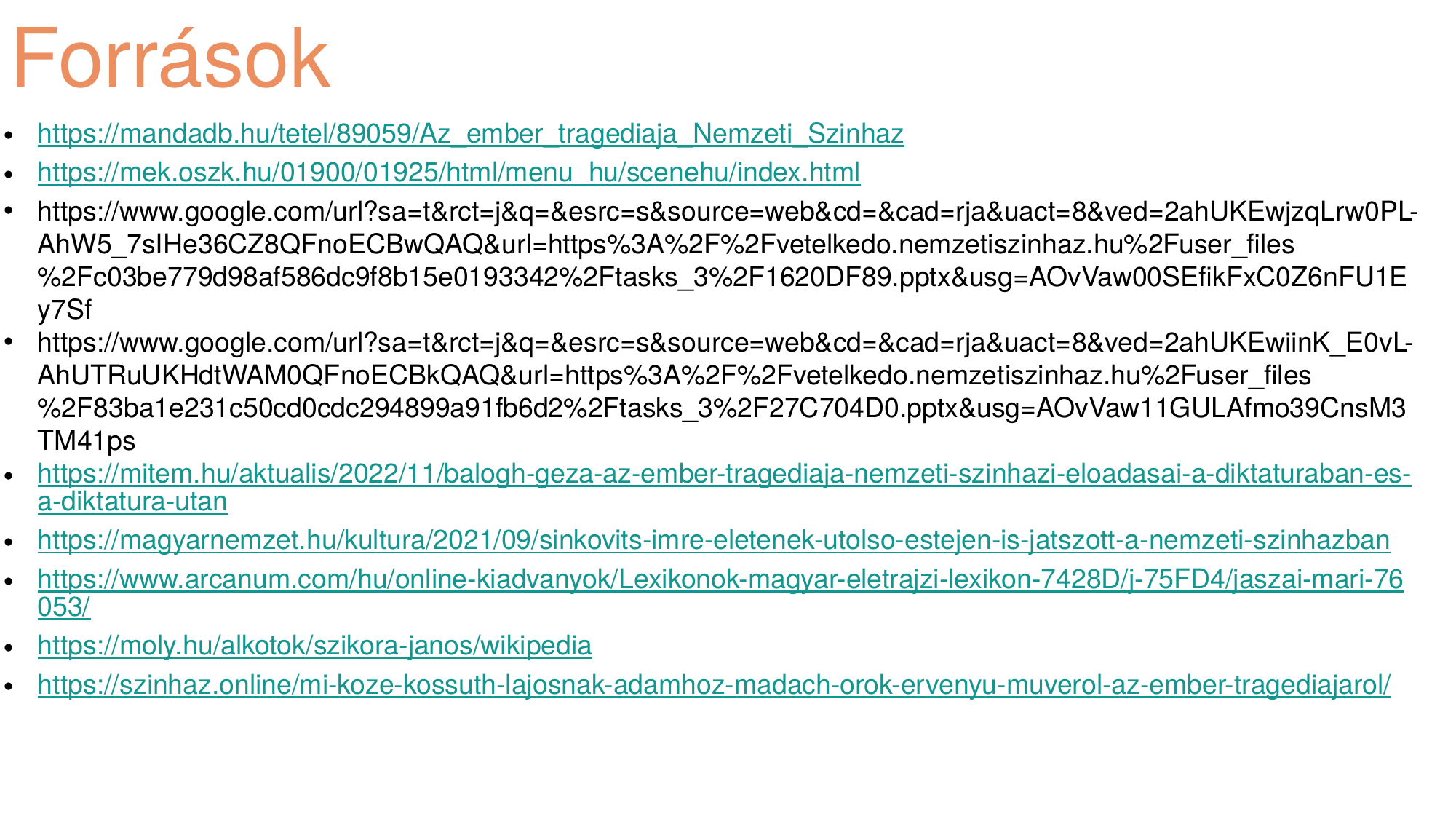

Források
https://mandadb.hu/tetel/89059/Az_ember_tragediaja_Nemzeti_Szinhaz
https://mek.oszk.hu/01900/01925/html/menu_hu/scenehu/index.html
https://www.google.com/url?sa=t&rct=j&q=&esrc=s&source=web&cd=&cad=rja&uact=8&ved=2ahUKEwjzqLrw0PL-AhW5_7sIHe36CZ8QFnoECBwQAQ&url=https%3A%2F%2Fvetelkedo.nemzetiszinhaz.hu%2Fuser_files%2Fc03be779d98af586dc9f8b15e0193342%2Ftasks_3%2F1620DF89.pptx&usg=AOvVaw00SEfikFxC0Z6nFU1Ey7Sf
https://www.google.com/url?sa=t&rct=j&q=&esrc=s&source=web&cd=&cad=rja&uact=8&ved=2ahUKEwiinK_E0vL-AhUTRuUKHdtWAM0QFnoECBkQAQ&url=https%3A%2F%2Fvetelkedo.nemzetiszinhaz.hu%2Fuser_files%2F83ba1e231c50cd0cdc294899a91fb6d2%2Ftasks_3%2F27C704D0.pptx&usg=AOvVaw11GULAfmo39CnsM3TM41ps
https://mitem.hu/aktualis/2022/11/balogh-geza-az-ember-tragediaja-nemzeti-szinhazi-eloadasai-a-diktaturaban-es-a-diktatura-utan
https://magyarnemzet.hu/kultura/2021/09/sinkovits-imre-eletenek-utolso-estejen-is-jatszott-a-nemzeti-szinhazban
https://www.arcanum.com/hu/online-kiadvanyok/Lexikonok-magyar-eletrajzi-lexikon-7428D/j-75FD4/jaszai-mari-76053/
https://moly.hu/alkotok/szikora-janos/wikipedia
https://szinhaz.online/mi-koze-kossuth-lajosnak-adamhoz-madach-orok-ervenyu-muverol-az-ember-tragediajarol/